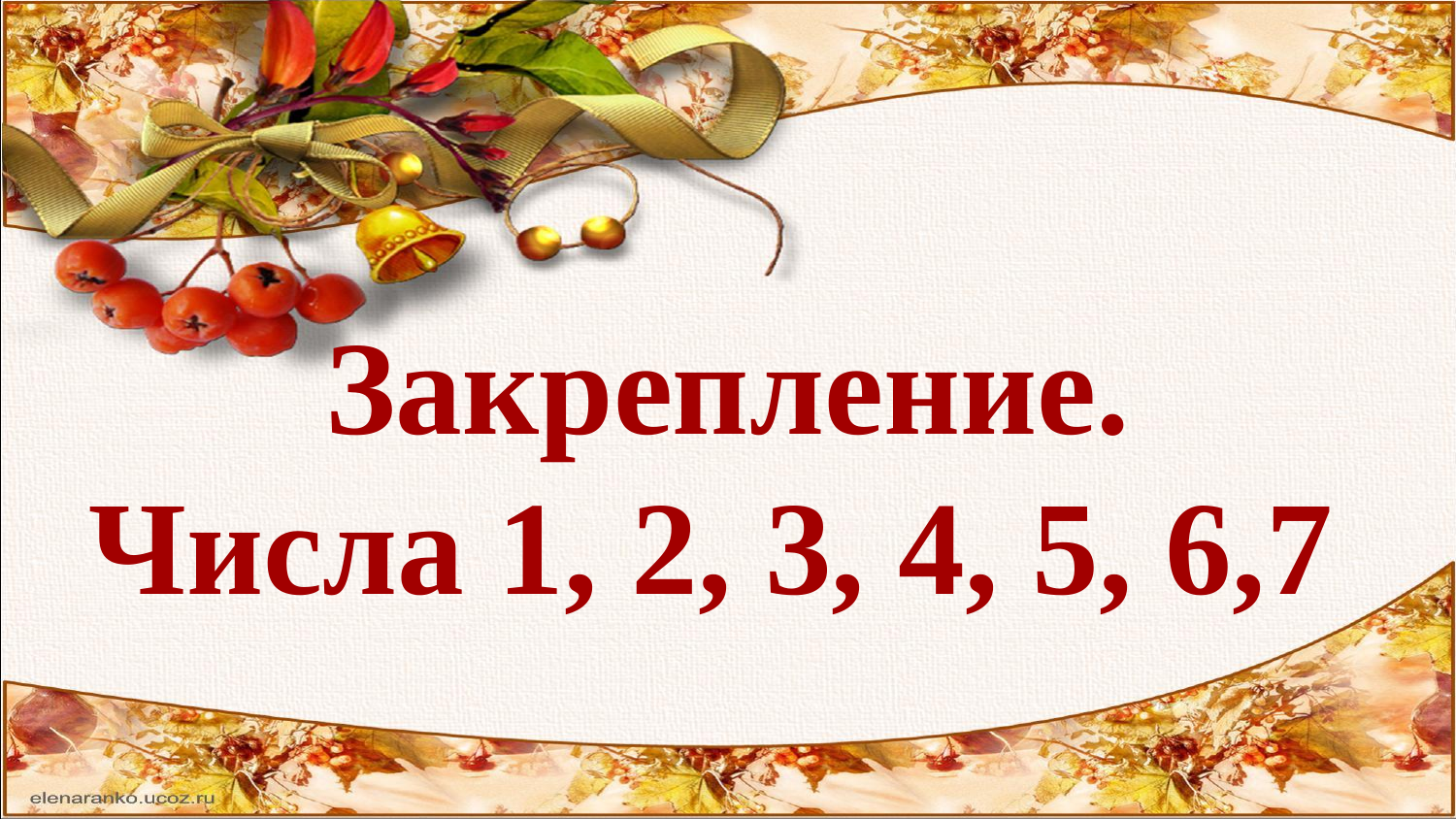

Закрепление.
Числа 1, 2, 3, 4, 5, 6,7